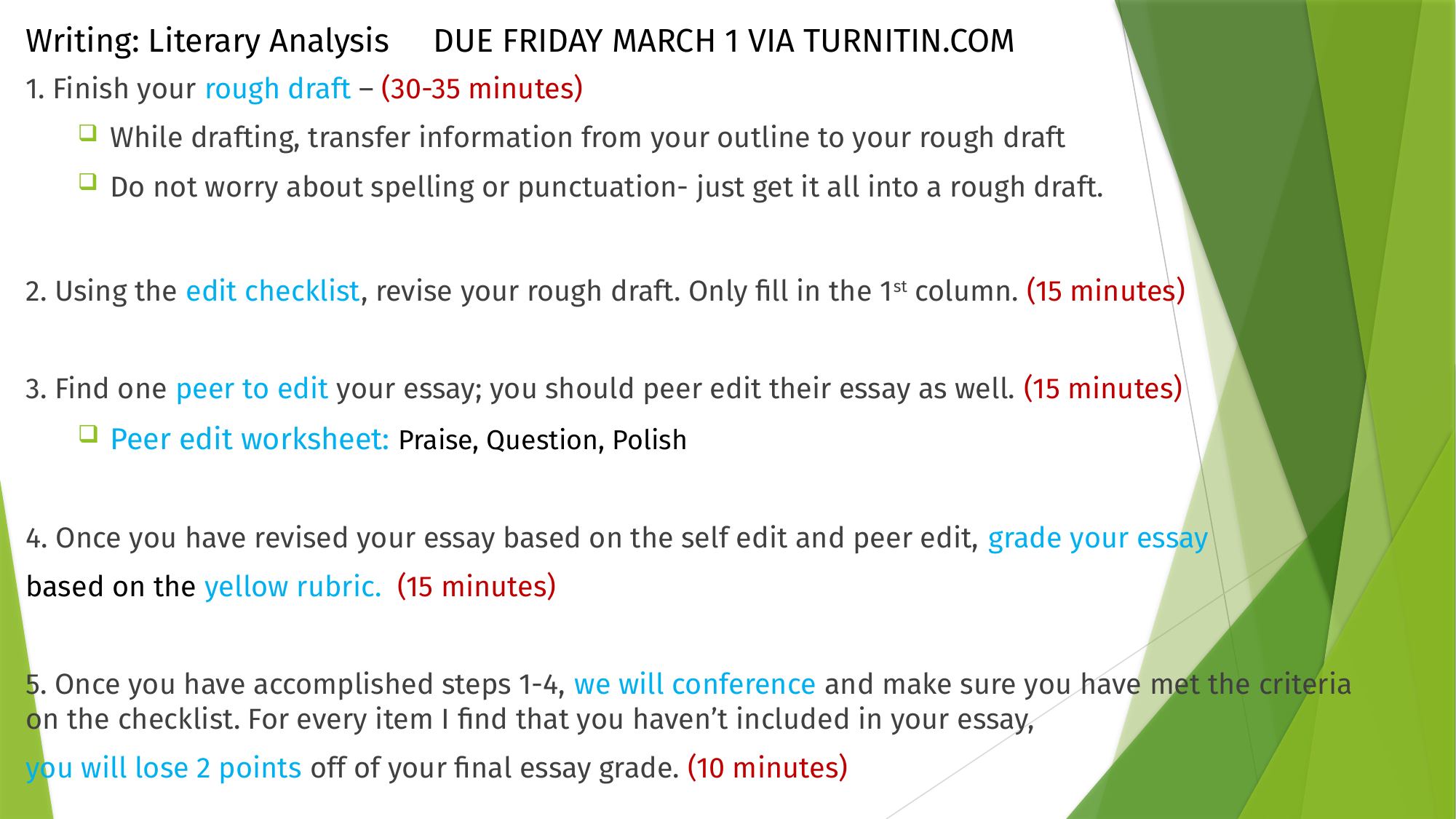

# Writing: Literary Analysis     DUE FRIDAY MARCH 1 VIA TURNITIN.COM
1. Finish your rough draft – (30-35 minutes)
While drafting, transfer information from your outline to your rough draft
Do not worry about spelling or punctuation- just get it all into a rough draft.

2. Using the edit checklist, revise your rough draft. Only fill in the 1st column. (15 minutes)

3. Find one peer to edit your essay; you should peer edit their essay as well. (15 minutes)
Peer edit worksheet: Praise, Question, Polish

4. Once you have revised your essay based on the self edit and peer edit, grade your essay
based on the yellow rubric.  (15 minutes)

5. Once you have accomplished steps 1-4, we will conference and make sure you have met the criteria on the checklist. For every item I find that you haven’t included in your essay,
you will lose 2 points off of your final essay grade. (10 minutes)